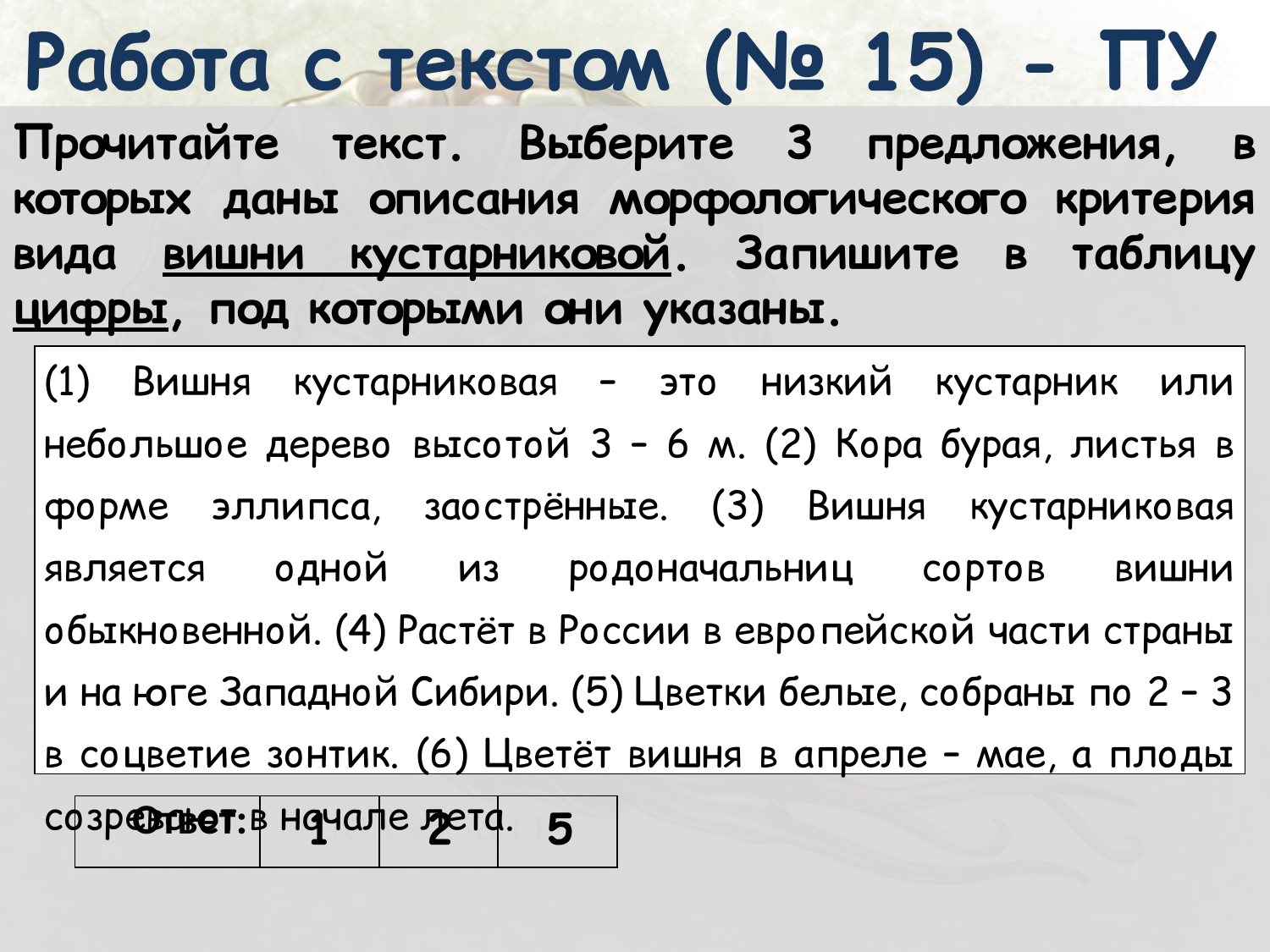

# Работа с текстом (№ 15) - ПУ
Прочитайте текст. Выберите 3 предложения, в которых даны описания морфологического критерия вида вишни кустарниковой. Запишите в таблицу цифры, под которыми они указаны.
| Вишня кустарниковая – это низкий кустарник или небольшое дерево высотой 3 – 6 м. (2) Кора бурая, листья в форме эллипса, заострённые. (3) Вишня кустарниковая является одной из родоначальниц сортов вишни обыкновенной. (4) Растёт в России в европейской части страны и на юге Западной Сибири. (5) Цветки белые, собраны по 2 – 3 в соцветие зонтик. (6) Цветёт вишня в апреле – мае, а плоды созревают в начале лета. |
| --- |
| Ответ: |  |  |  |
| --- | --- | --- | --- |
1
2
5